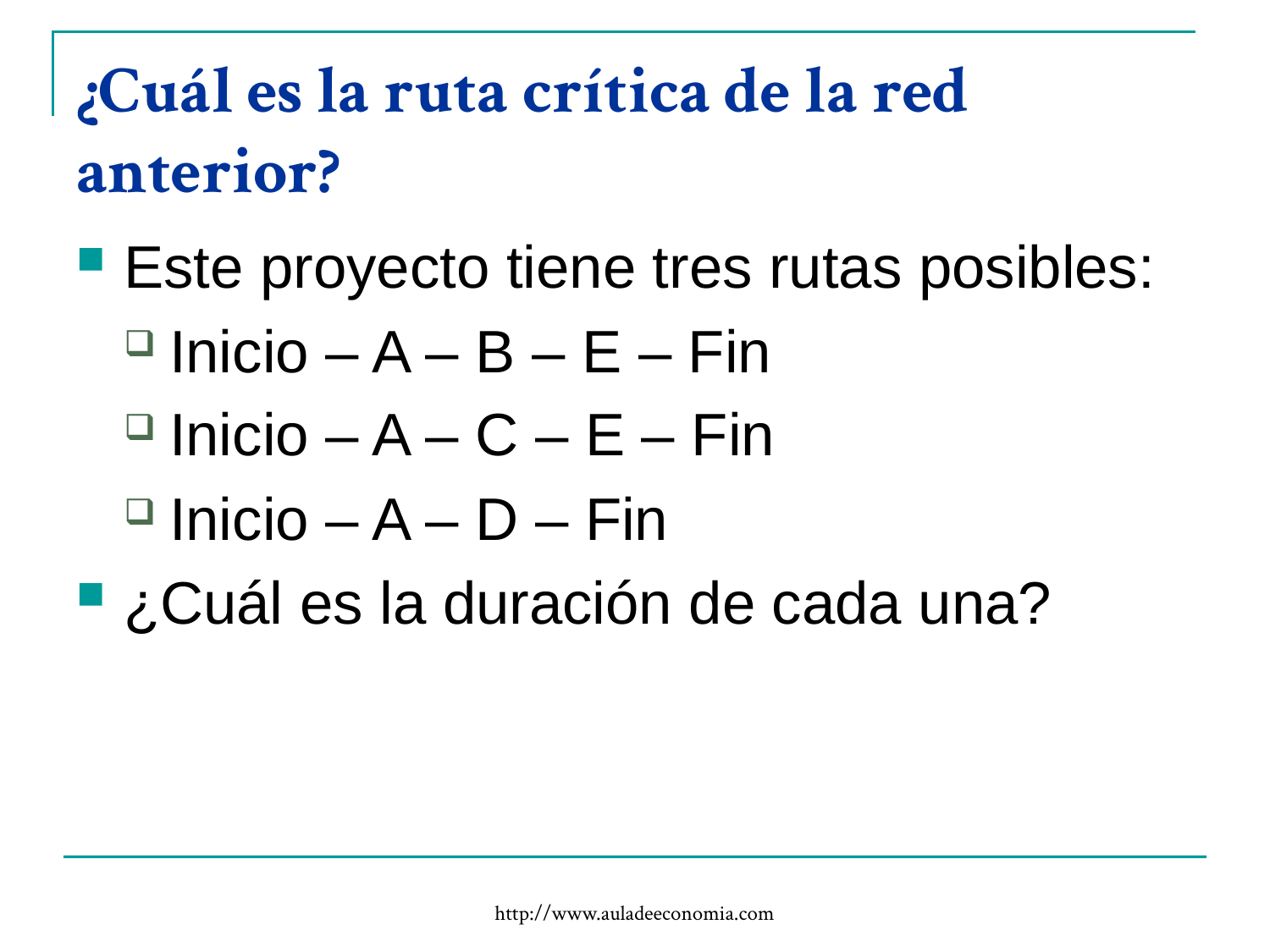

# ¿Cuál es la ruta crítica de la red anterior?
Este proyecto tiene tres rutas posibles:
Inicio – A – B – E – Fin
Inicio – A – C – E – Fin
Inicio – A – D – Fin
¿Cuál es la duración de cada una?

http://www.auladeeconomia.com